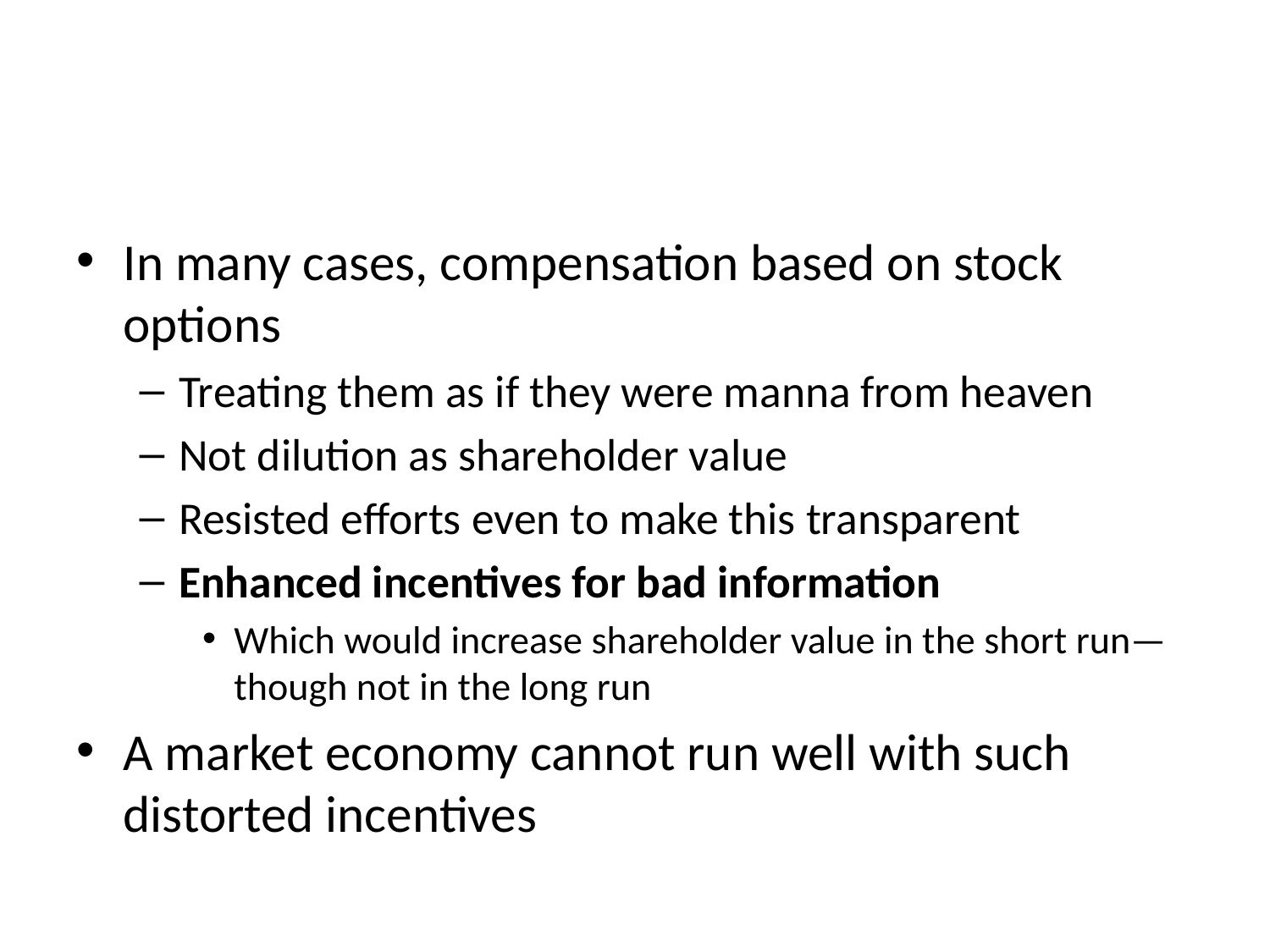

#
In many cases, compensation based on stock options
Treating them as if they were manna from heaven
Not dilution as shareholder value
Resisted efforts even to make this transparent
Enhanced incentives for bad information
Which would increase shareholder value in the short run—though not in the long run
A market economy cannot run well with such distorted incentives